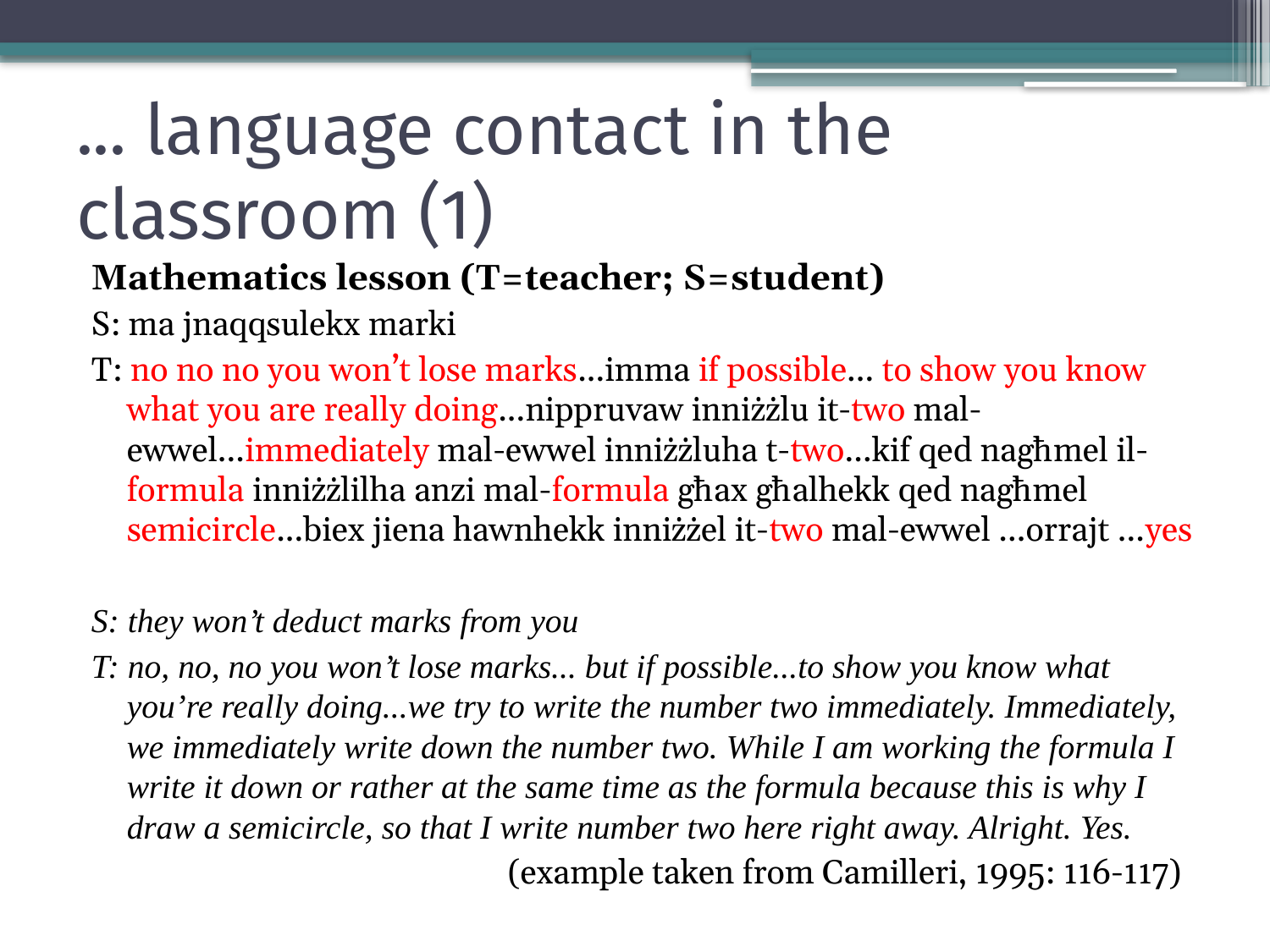

# ... language contact in the classroom (1)
Mathematics lesson (T=teacher; S=student)
S: ma jnaqqsulekx marki
T: no no no you won’t lose marks...imma if possible... to show you know what you are really doing...nippruvaw inniżżlu it-two mal-ewwel...immediately mal-ewwel inniżżluha t-two...kif qed nagħmel il-formula inniżżlilha anzi mal-formula għax għalhekk qed nagħmel semicircle...biex jiena hawnhekk inniżżel it-two mal-ewwel ...orrajt ...yes

S: they won’t deduct marks from you
T: no, no, no you won’t lose marks... but if possible...to show you know what you’re really doing...we try to write the number two immediately. Immediately, we immediately write down the number two. While I am working the formula I write it down or rather at the same time as the formula because this is why I draw a semicircle, so that I write number two here right away. Alright. Yes.
				(example taken from Camilleri, 1995: 116-117)